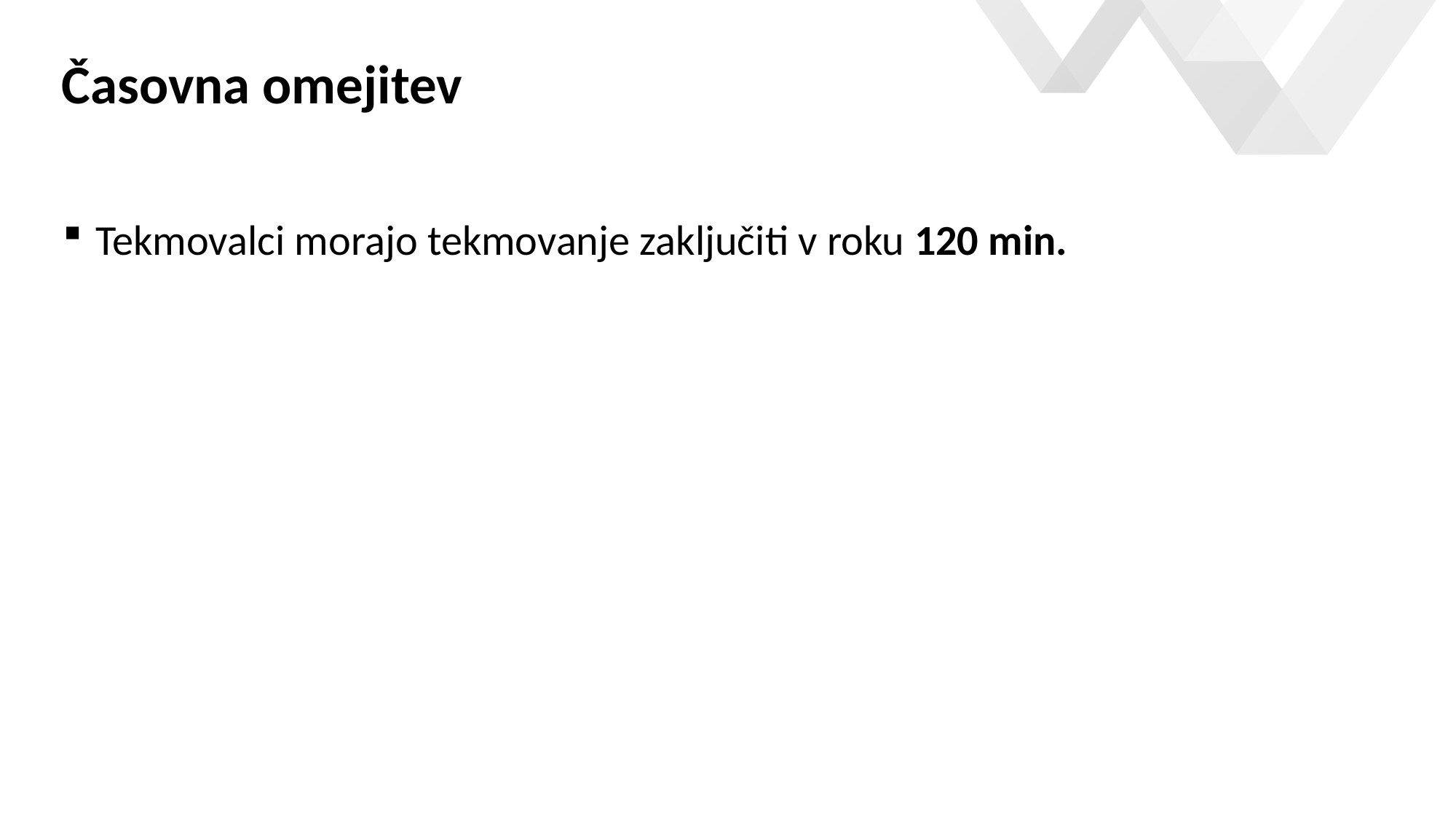

# Časovna omejitev
Tekmovalci morajo tekmovanje zaključiti v roku 120 min.